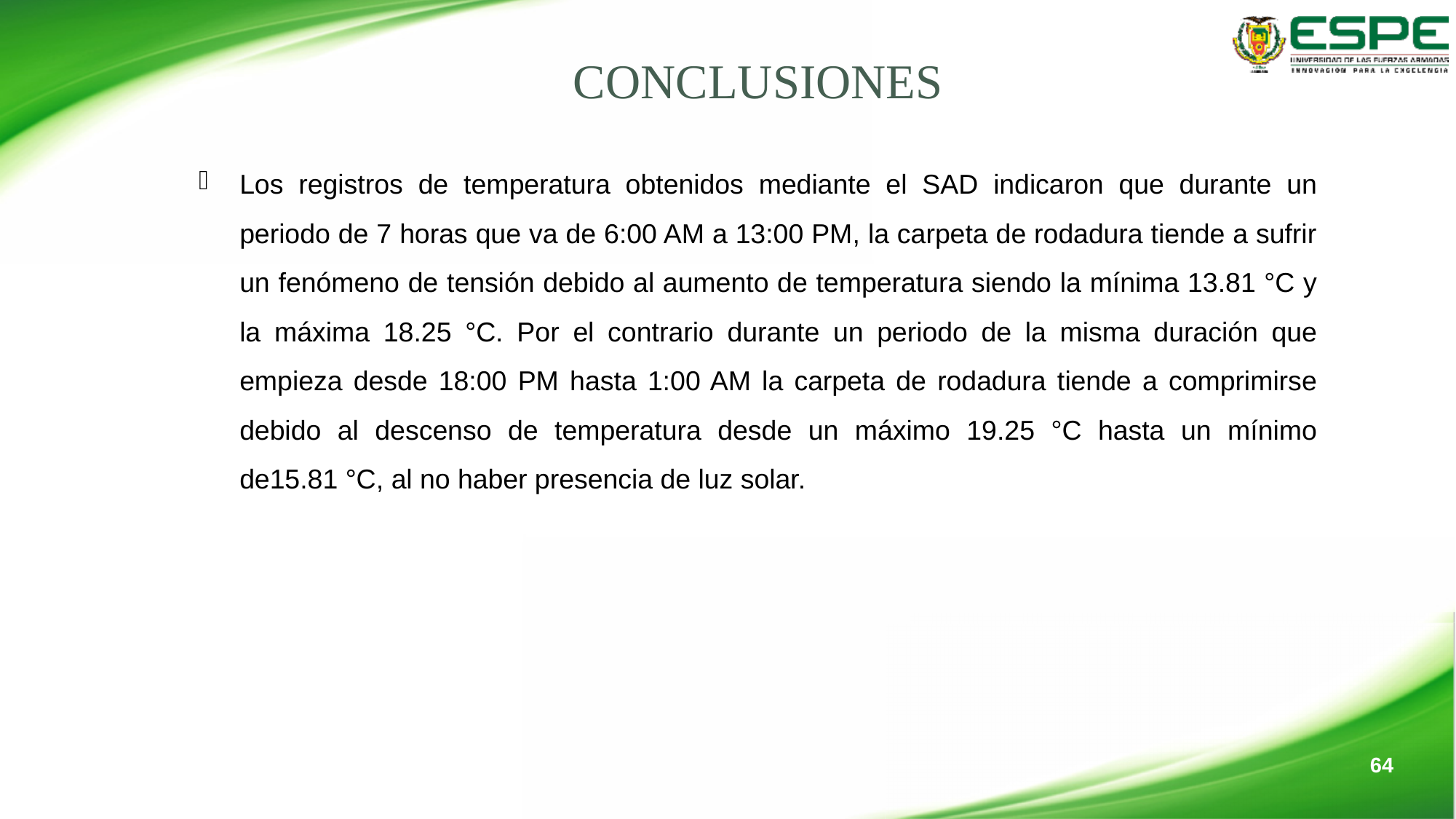

# CONCLUSIONES
Los registros de temperatura obtenidos mediante el SAD indicaron que durante un periodo de 7 horas que va de 6:00 AM a 13:00 PM, la carpeta de rodadura tiende a sufrir un fenómeno de tensión debido al aumento de temperatura siendo la mínima 13.81 °C y la máxima 18.25 °C. Por el contrario durante un periodo de la misma duración que empieza desde 18:00 PM hasta 1:00 AM la carpeta de rodadura tiende a comprimirse debido al descenso de temperatura desde un máximo 19.25 °C hasta un mínimo de15.81 °C, al no haber presencia de luz solar.
64